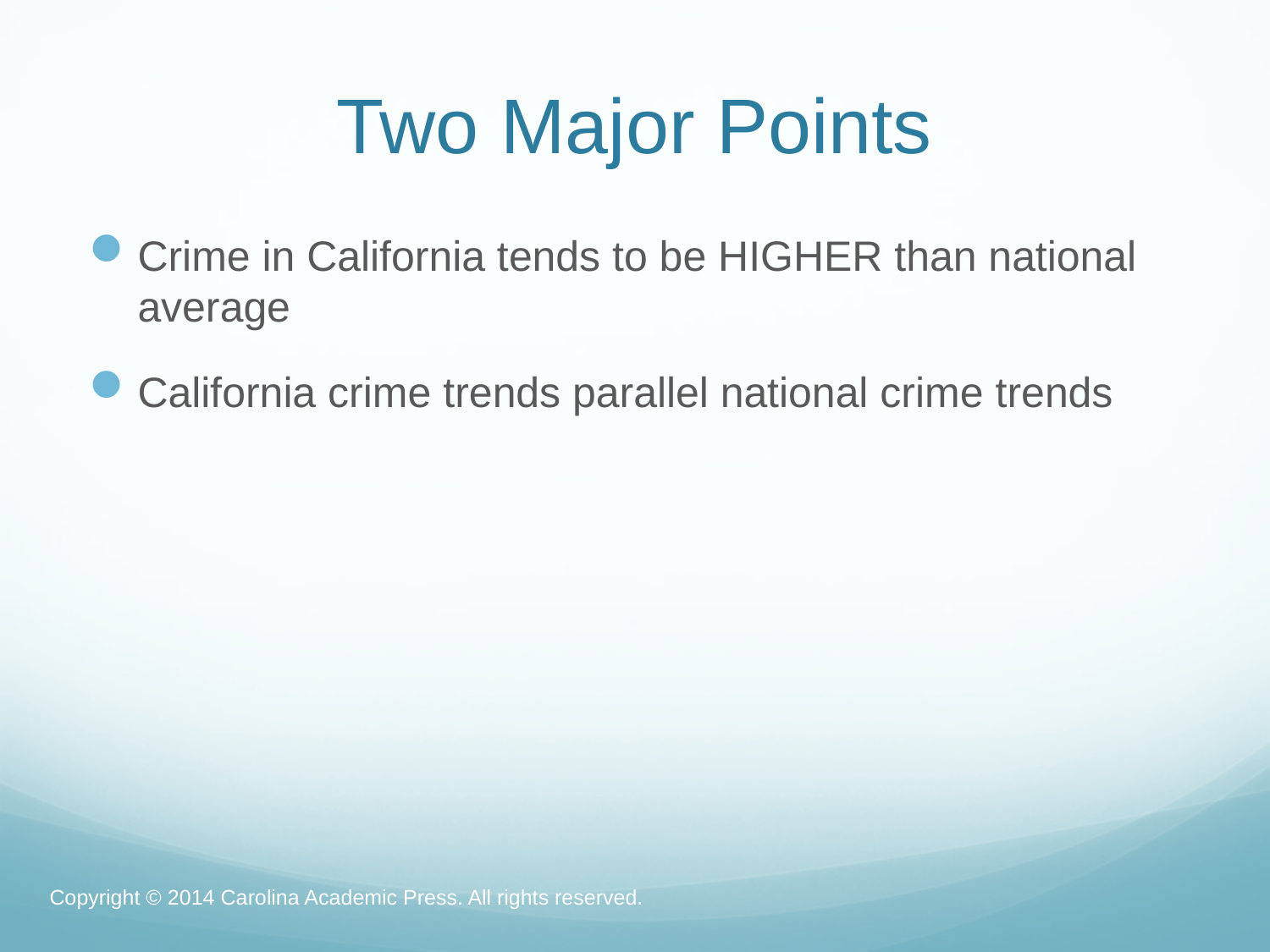

# Two Major Points
Crime in California tends to be HIGHER than national average
California crime trends parallel national crime trends
Copyright © 2014 Carolina Academic Press. All rights reserved.